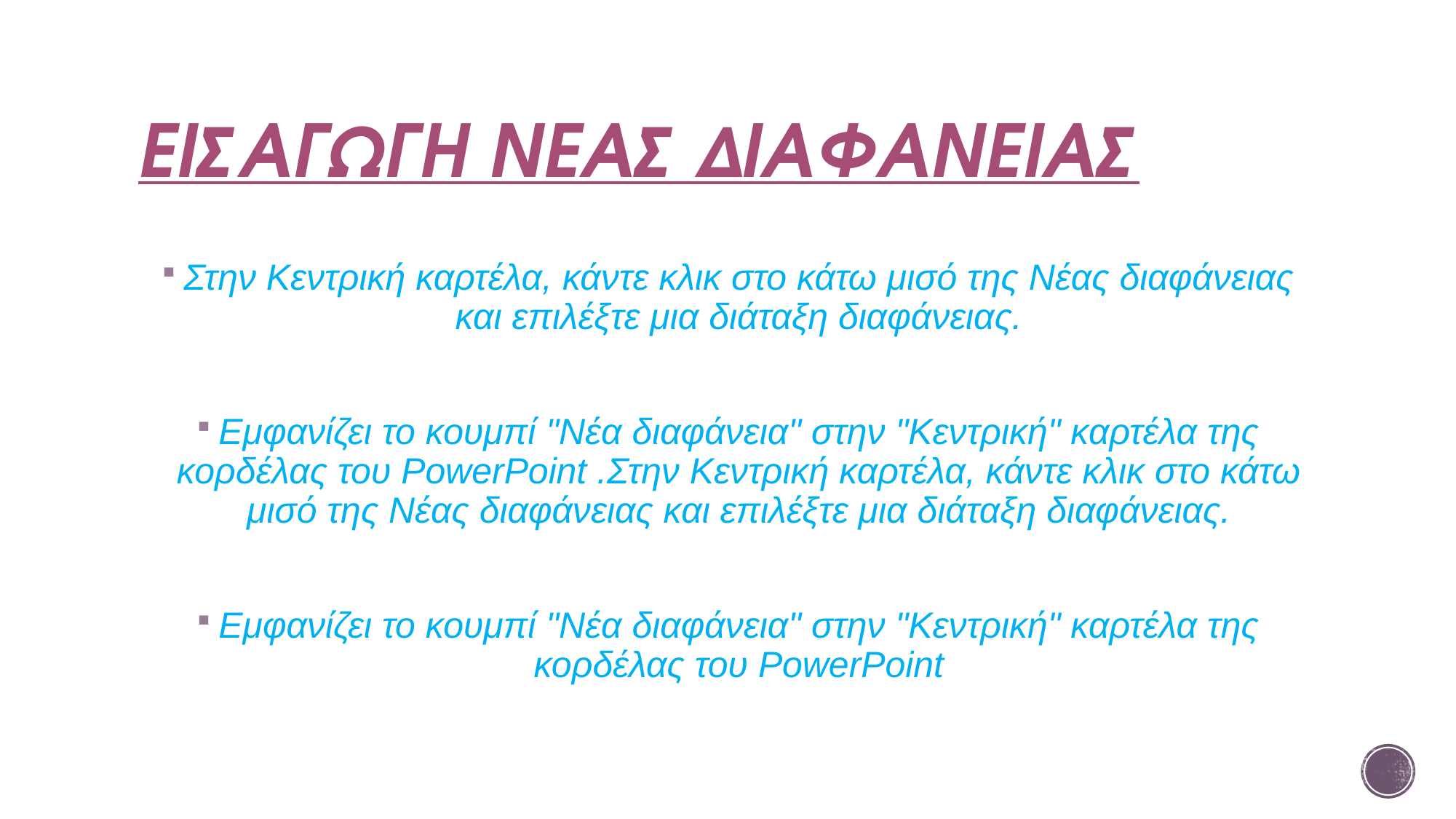

# ΕΙΣΑΓΩΓΗ ΝΕΑΣ ΔΙΑΦΑΝΕΙΑΣ
Στην Κεντρική καρτέλα, κάντε κλικ στο κάτω μισό της Νέας διαφάνειας και επιλέξτε μια διάταξη διαφάνειας.

Εμφανίζει το κουμπί "Νέα διαφάνεια" στην "Κεντρική" καρτέλα της κορδέλας του PowerPoint .Στην Κεντρική καρτέλα, κάντε κλικ στο κάτω μισό της Νέας διαφάνειας και επιλέξτε μια διάταξη διαφάνειας.

Εμφανίζει το κουμπί "Νέα διαφάνεια" στην "Κεντρική" καρτέλα της κορδέλας του PowerPoint